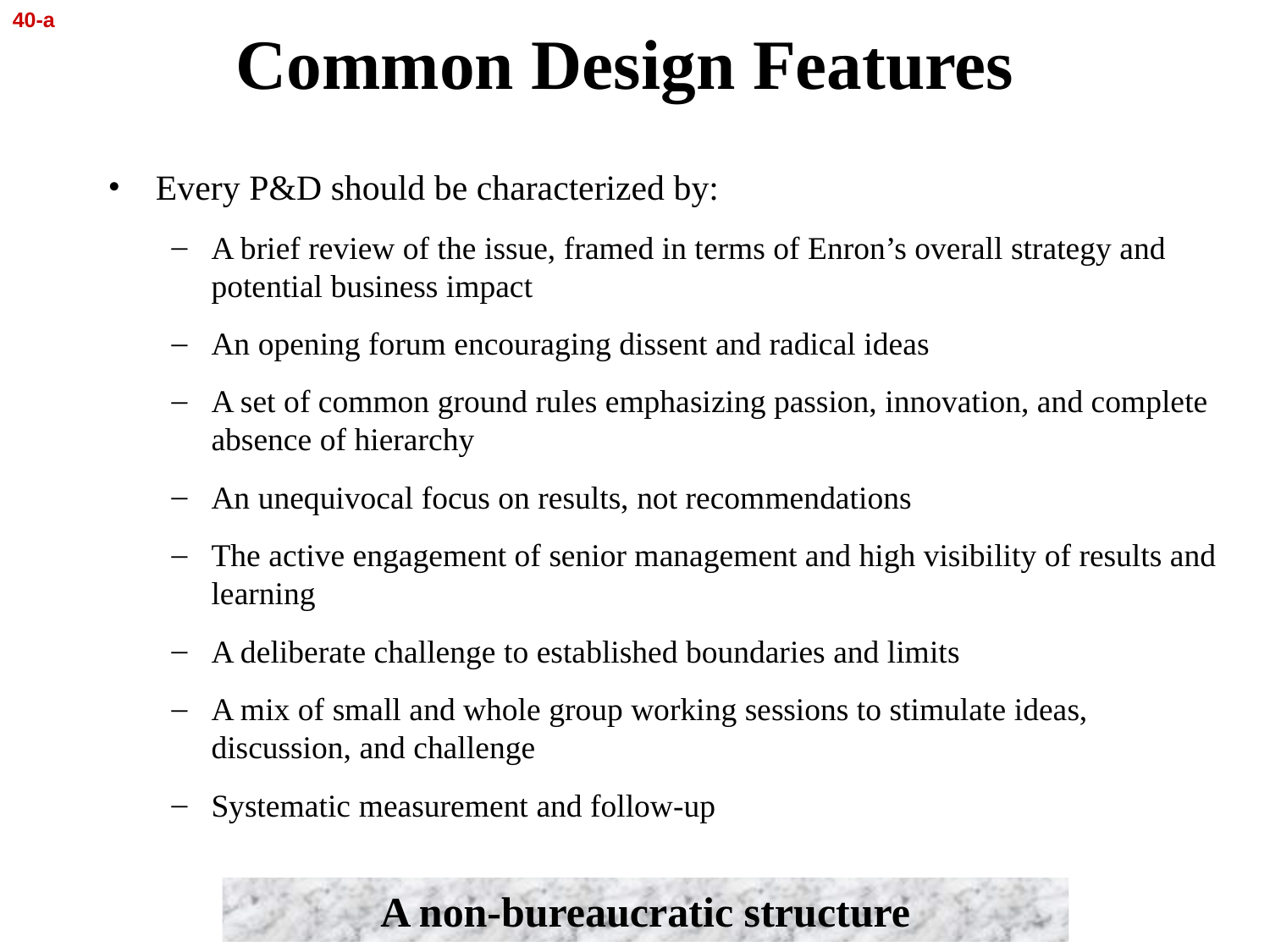

40-a
# Common Design Features
Every P&D should be characterized by:
A brief review of the issue, framed in terms of Enron’s overall strategy and potential business impact
An opening forum encouraging dissent and radical ideas
A set of common ground rules emphasizing passion, innovation, and complete absence of hierarchy
An unequivocal focus on results, not recommendations
The active engagement of senior management and high visibility of results and learning
A deliberate challenge to established boundaries and limits
A mix of small and whole group working sessions to stimulate ideas, discussion, and challenge
Systematic measurement and follow-up
A non-bureaucratic structure